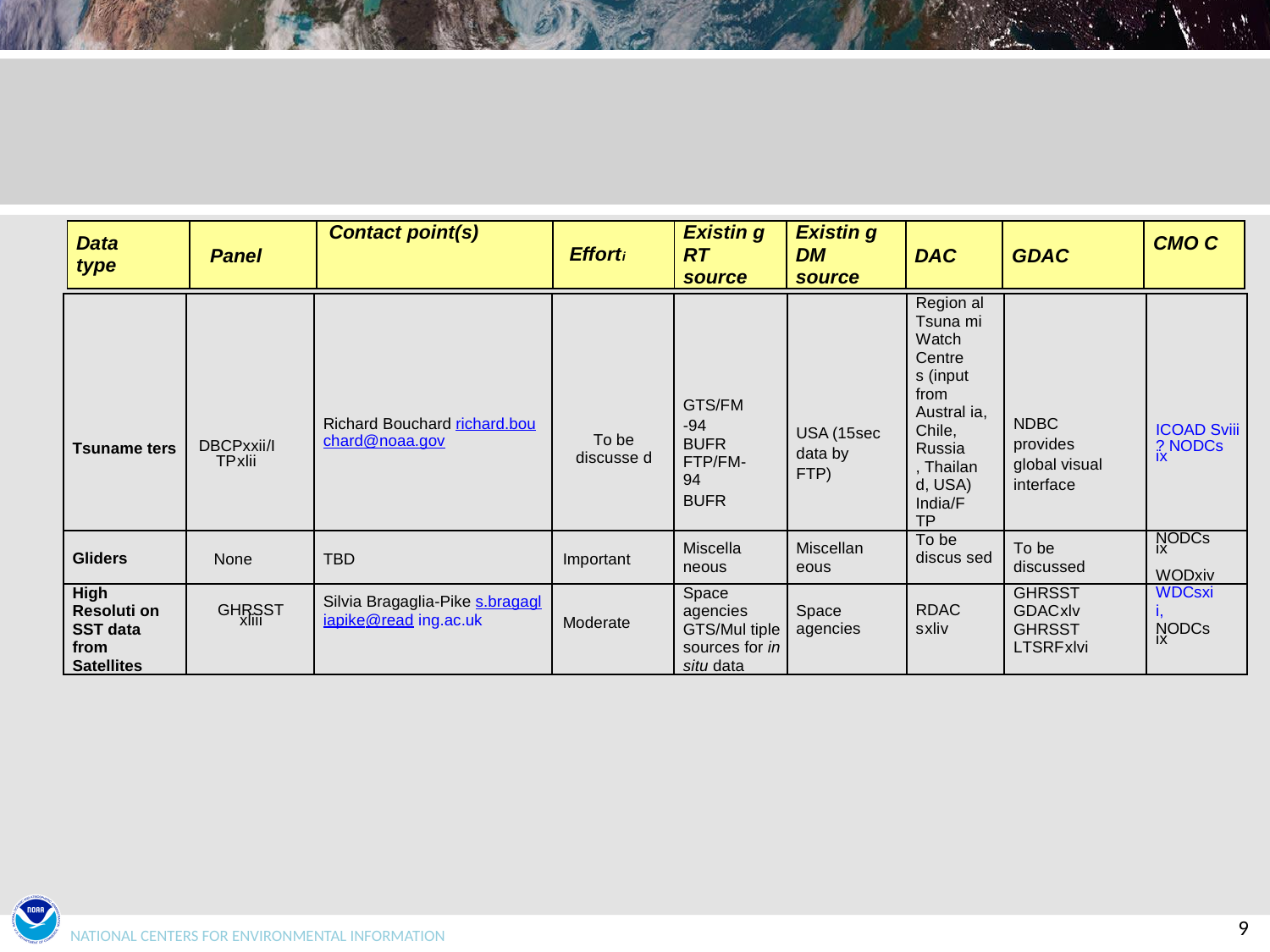

#
| Data type | Panel | Contact point(s) | Efforti | Existin g RT source | Existin g DM source | DAC | GDAC | CMO C |
| --- | --- | --- | --- | --- | --- | --- | --- | --- |
| Tsuname ters | DBCPxxii/I TPxlii | Richard Bouchard richard.bouchard@noaa.gov | To be discusse d | GTS/FM -94 BUFR FTP/FM- 94 BUFR | USA (15sec data by FTP) | Region al Tsuna mi Watch Centre s (input from Austral ia, Chile, Russia , Thailan d, USA) India/F TP | NDBC provides global visual interface | ICOAD Sviii ? NODCs ix |
| --- | --- | --- | --- | --- | --- | --- | --- | --- |
| Gliders | None | TBD | Important | Miscella neous | Miscellan eous | To be discus sed | To be discussed | NODCs ix WODxiv |
| High Resoluti on SST data from Satellites | GHRSST xliii | Silvia Bragaglia-Pike s.bragagliapike@read ing.ac.uk | Moderate | Space agencies GTS/Mul tiple sources for in situ data | Space agencies | RDAC sxliv | GHRSST GDACxlv GHRSST LTSRFxlvi | WDCsxi i, NODCs ix |